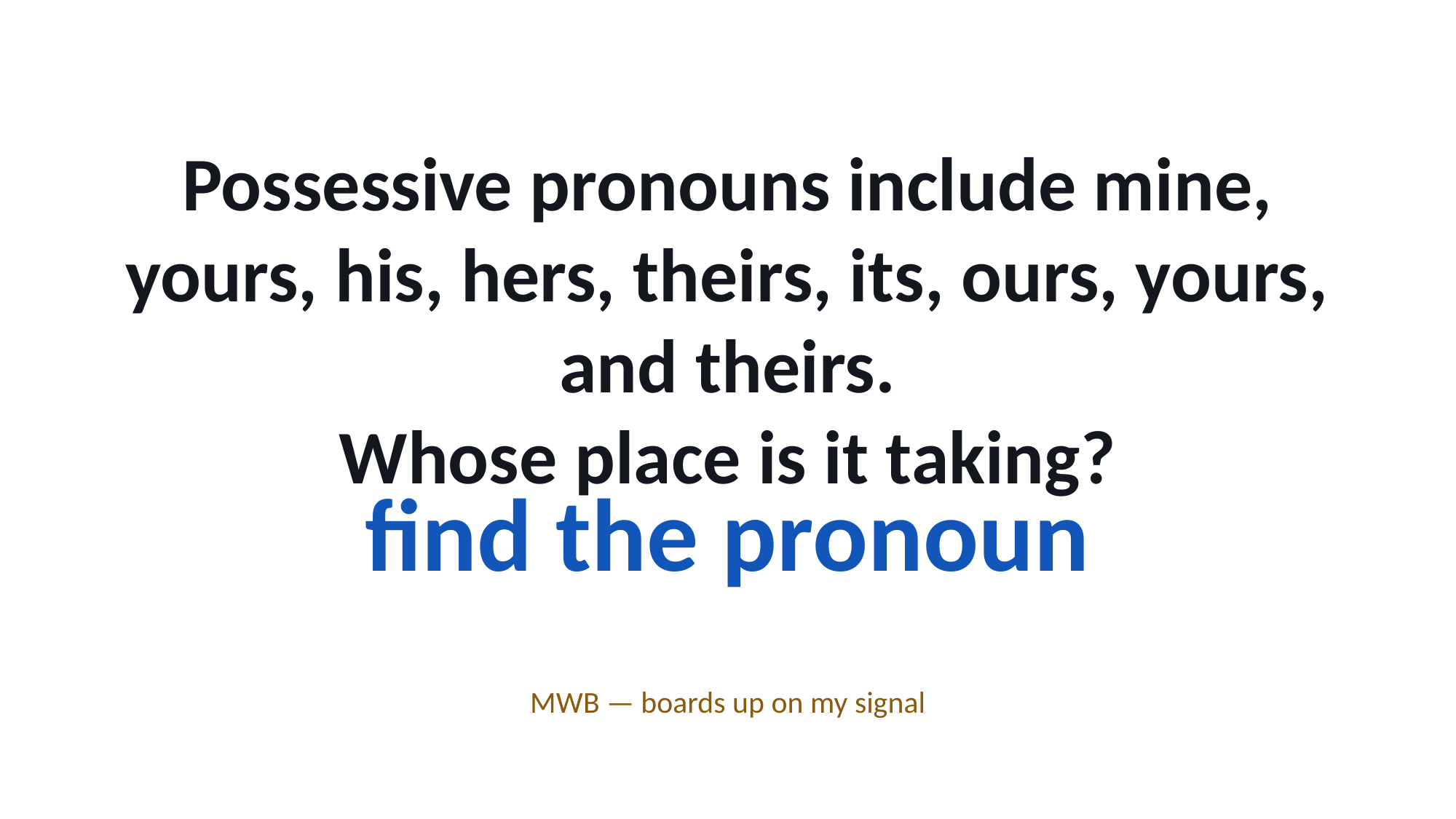

Possessive pronouns include mine, yours, his, hers, theirs, its, ours, yours, and theirs.
Whose place is it taking?
find the pronoun
MWB — boards up on my signal